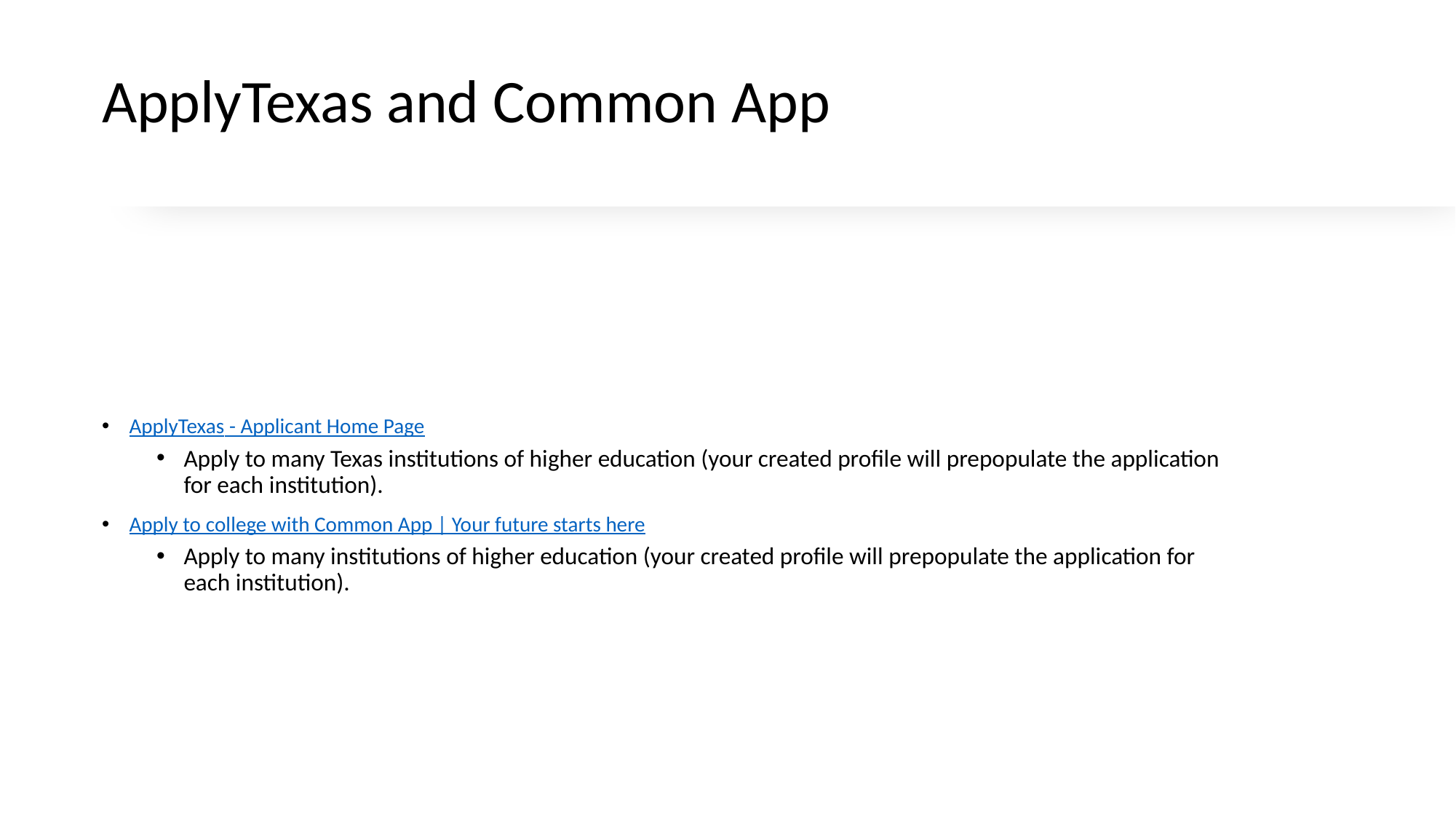

# ApplyTexas and Common App
ApplyTexas - Applicant Home Page
Apply to many Texas institutions of higher education (your created profile will prepopulate the application for each institution).
Apply to college with Common App | Your future starts here
Apply to many institutions of higher education (your created profile will prepopulate the application for each institution).